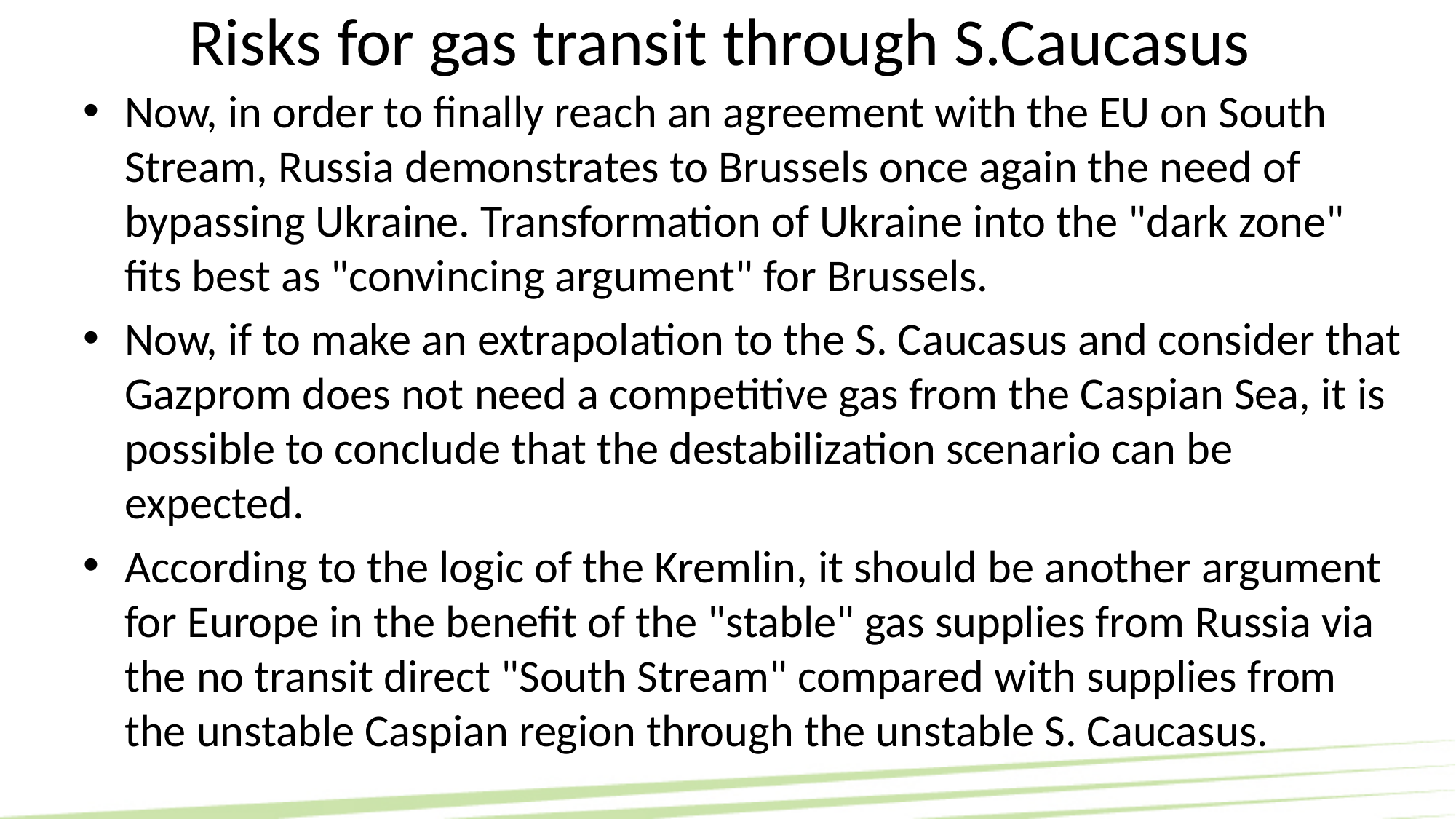

# Risks for gas transit through S.Caucasus
Now, in order to finally reach an agreement with the EU on South Stream, Russia demonstrates to Brussels once again the need of bypassing Ukraine. Transformation of Ukraine into the "dark zone" fits best as "convincing argument" for Brussels.
Now, if to make an extrapolation to the S. Caucasus and consider that Gazprom does not need a competitive gas from the Caspian Sea, it is possible to conclude that the destabilization scenario can be expected.
According to the logic of the Kremlin, it should be another argument for Europe in the benefit of the "stable" gas supplies from Russia via the no transit direct "South Stream" compared with supplies from the unstable Caspian region through the unstable S. Caucasus.